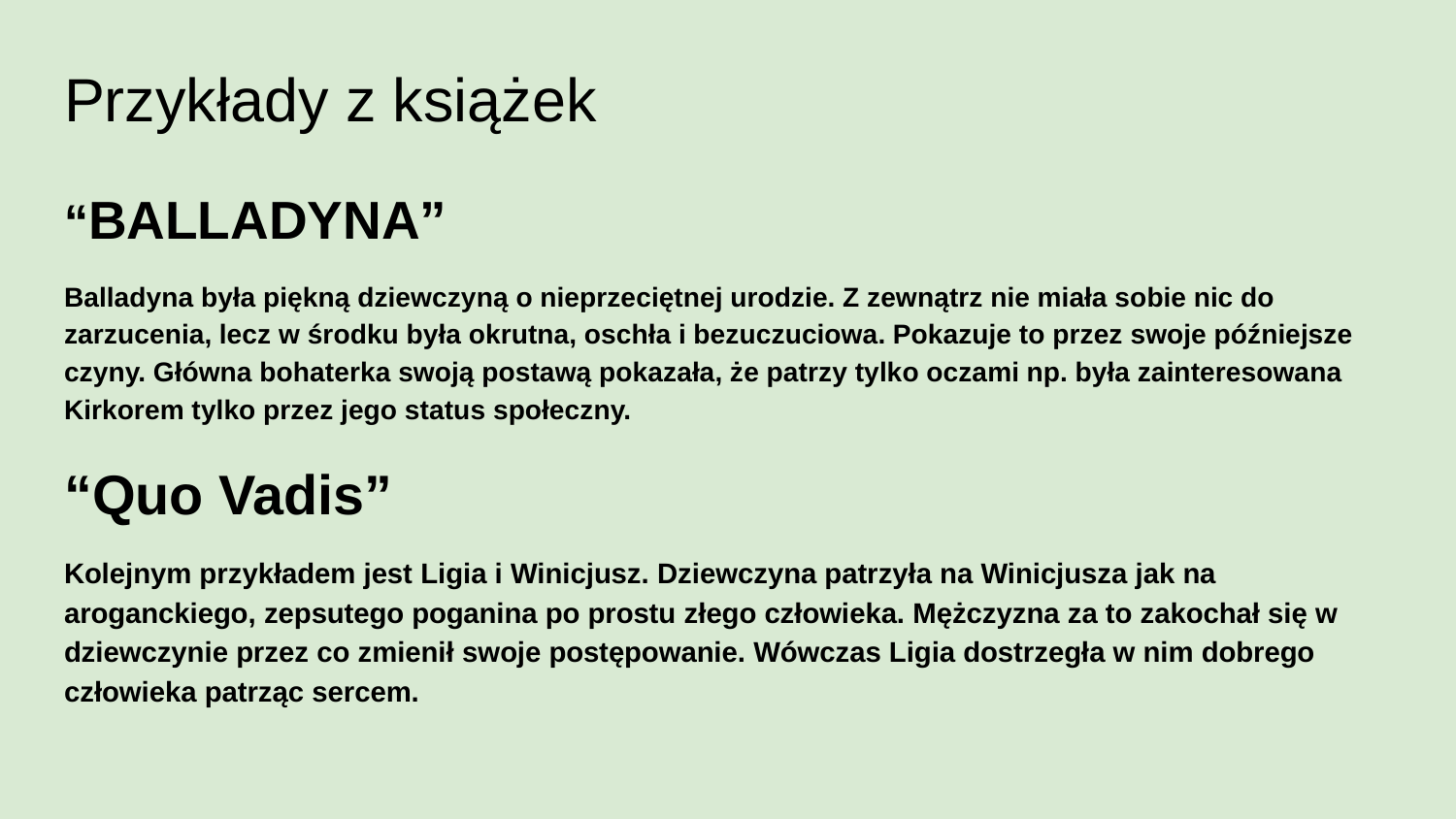

# Przykłady z książek
“BALLADYNA”
Balladyna była piękną dziewczyną o nieprzeciętnej urodzie. Z zewnątrz nie miała sobie nic do zarzucenia, lecz w środku była okrutna, oschła i bezuczuciowa. Pokazuje to przez swoje późniejsze czyny. Główna bohaterka swoją postawą pokazała, że patrzy tylko oczami np. była zainteresowana Kirkorem tylko przez jego status społeczny.
“Quo Vadis”
Kolejnym przykładem jest Ligia i Winicjusz. Dziewczyna patrzyła na Winicjusza jak na aroganckiego, zepsutego poganina po prostu złego człowieka. Mężczyzna za to zakochał się w dziewczynie przez co zmienił swoje postępowanie. Wówczas Ligia dostrzegła w nim dobrego człowieka patrząc sercem.